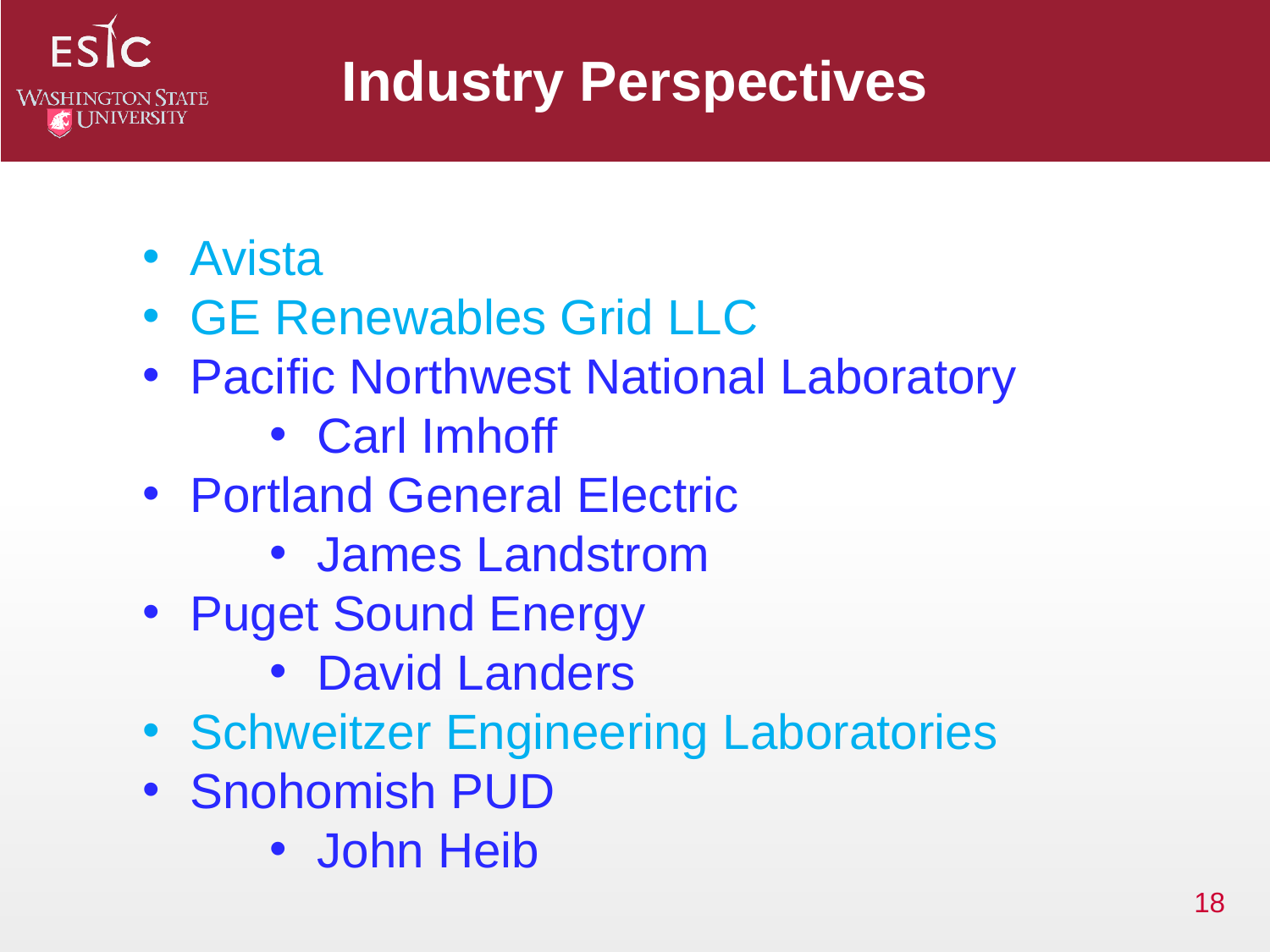

Industry Perspectives

Avista
GE Renewables Grid LLC
Pacific Northwest National Laboratory
Carl Imhoff
Portland General Electric
James Landstrom
Puget Sound Energy
David Landers
Schweitzer Engineering Laboratories
Snohomish PUD
John Heib
18